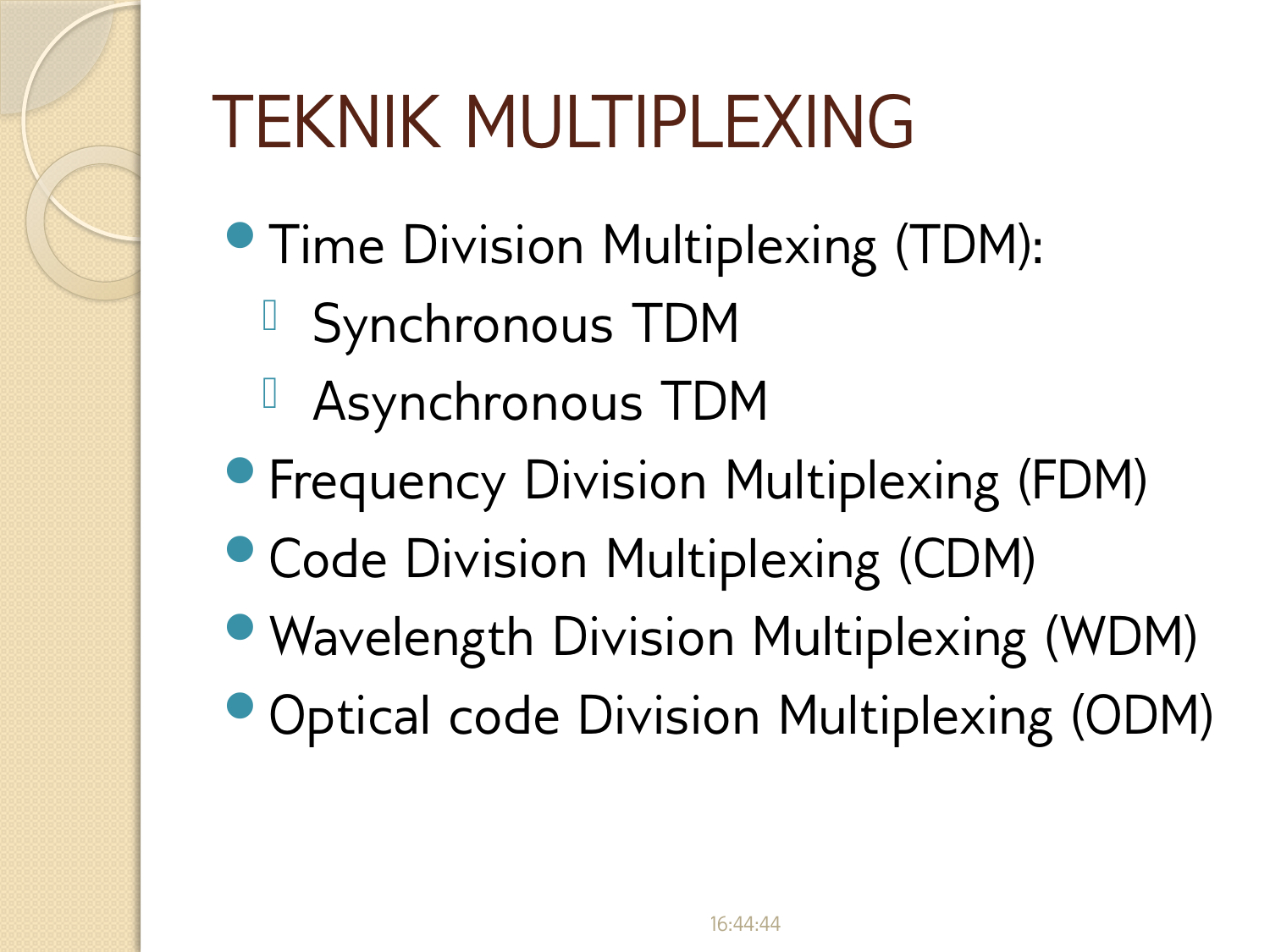

# TEKNIK MULTIPLEXING
Time Division Multiplexing (TDM):
Synchronous TDM
Asynchronous TDM
Frequency Division Multiplexing (FDM)
Code Division Multiplexing (CDM)
Wavelength Division Multiplexing (WDM)
Optical code Division Multiplexing (ODM)
16:44:44